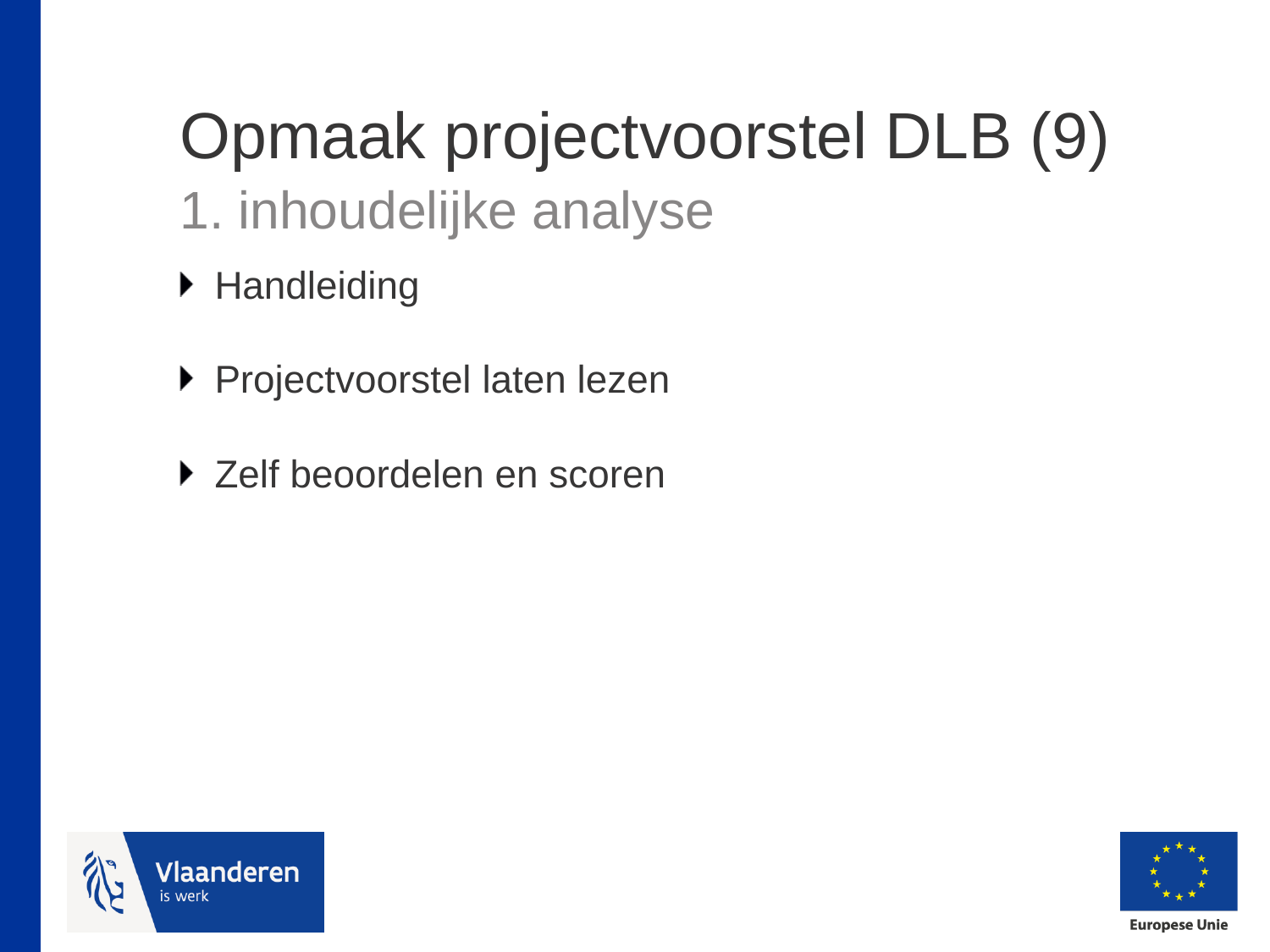

# Opmaak projectvoorstel DLB (9) 1. inhoudelijke analyse
Handleiding

Projectvoorstel laten lezen

Zelf beoordelen en scoren